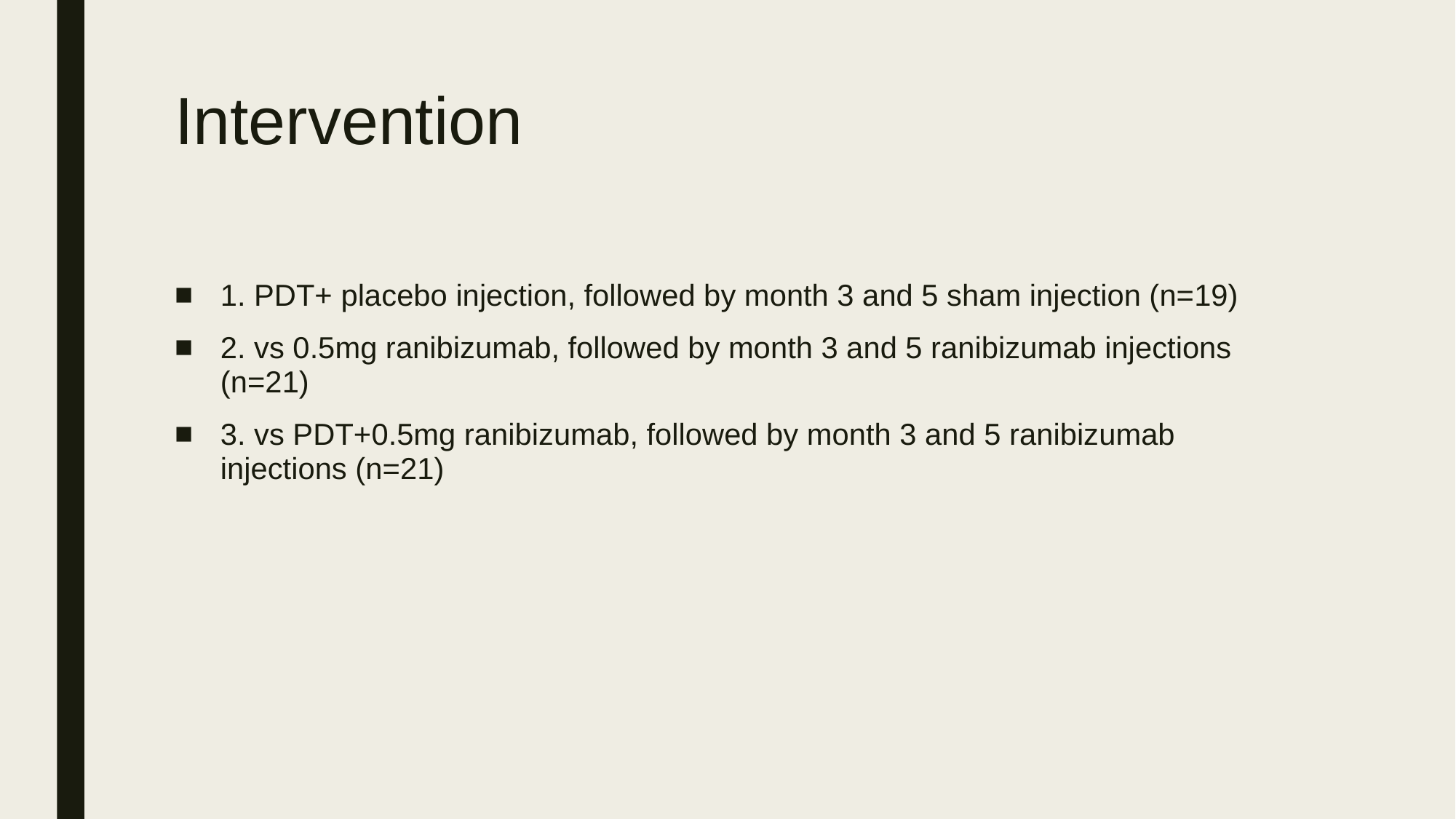

# Intervention
1. PDT+ placebo injection, followed by month 3 and 5 sham injection (n=19)
2. vs 0.5mg ranibizumab, followed by month 3 and 5 ranibizumab injections (n=21)
3. vs PDT+0.5mg ranibizumab, followed by month 3 and 5 ranibizumab injections (n=21)